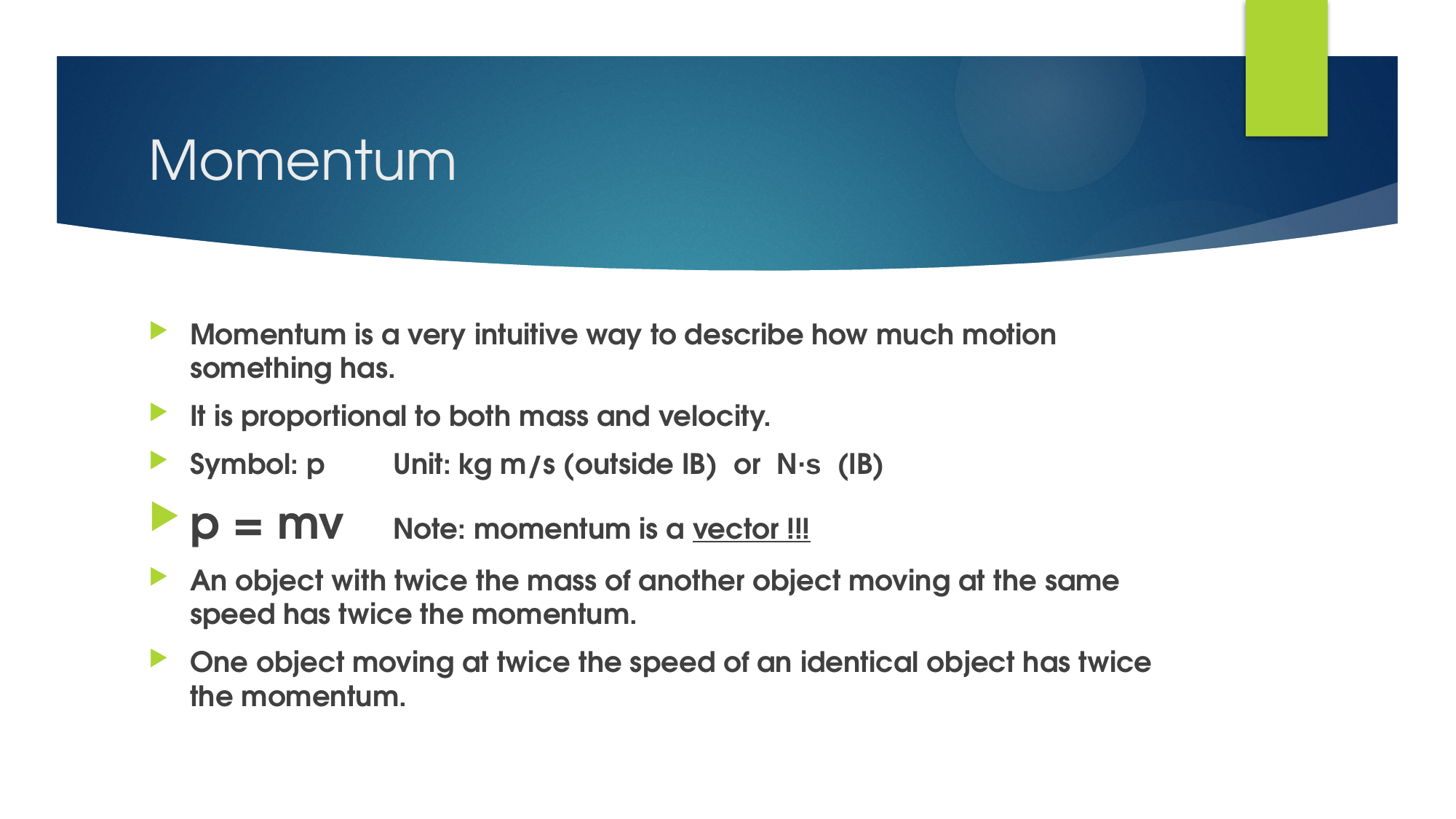

# Momentum
Momentum is a very intuitive way to describe how much motion something has.
It is proportional to both mass and velocity.
Symbol: p		Unit: kg m/s (outside IB)  or  N∙s  (IB)
p = mv			Note: momentum is a vector !!!
An object with twice the mass of another object moving at the same speed has twice the momentum.
One object moving at twice the speed of an identical object has twice the momentum.